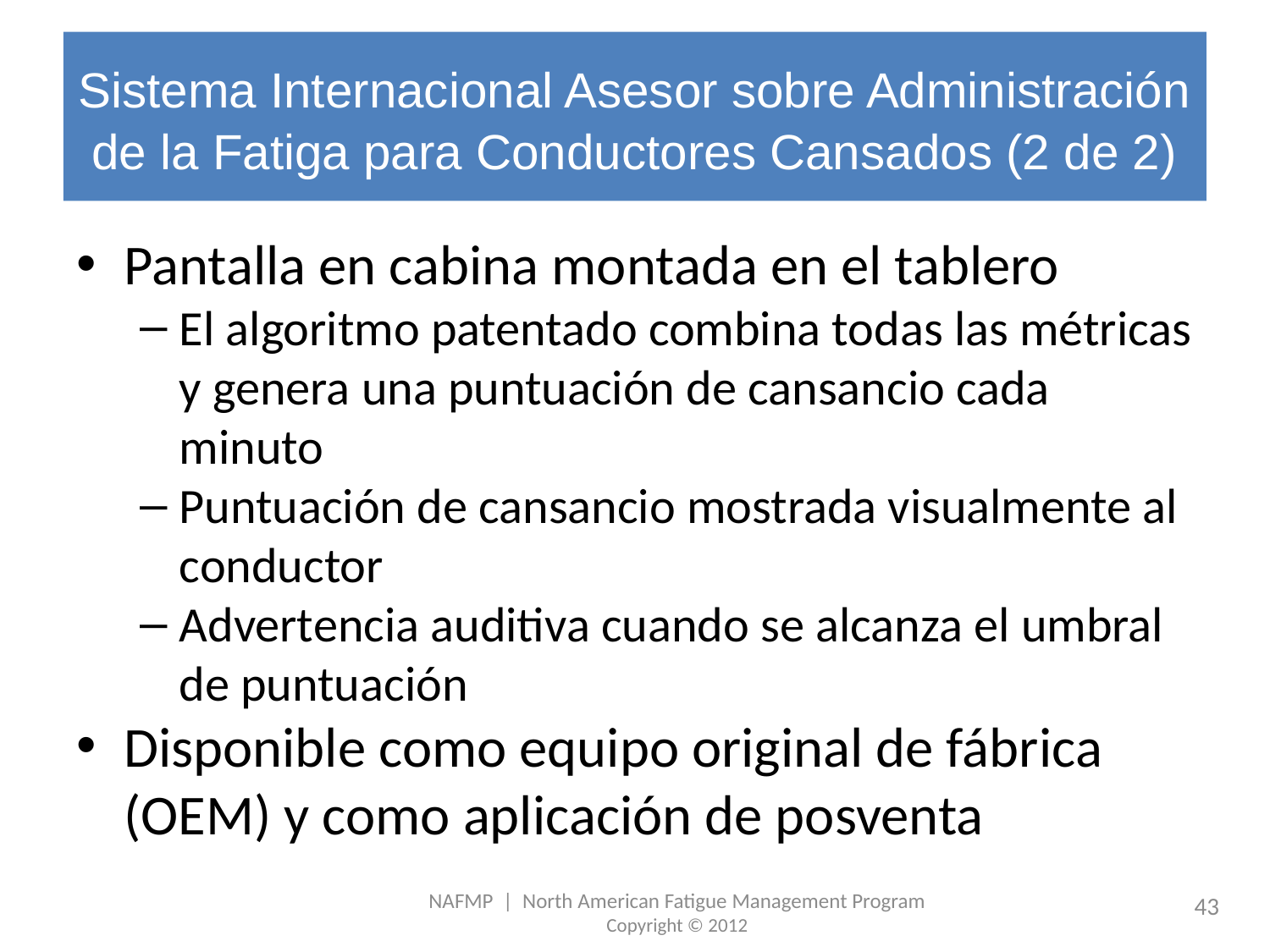

# Sistema Internacional Asesor sobre Administración de la Fatiga para Conductores Cansados (2 de 2)
Pantalla en cabina montada en el tablero
El algoritmo patentado combina todas las métricas y genera una puntuación de cansancio cada minuto
Puntuación de cansancio mostrada visualmente al conductor
Advertencia auditiva cuando se alcanza el umbral de puntuación
Disponible como equipo original de fábrica (OEM) y como aplicación de posventa